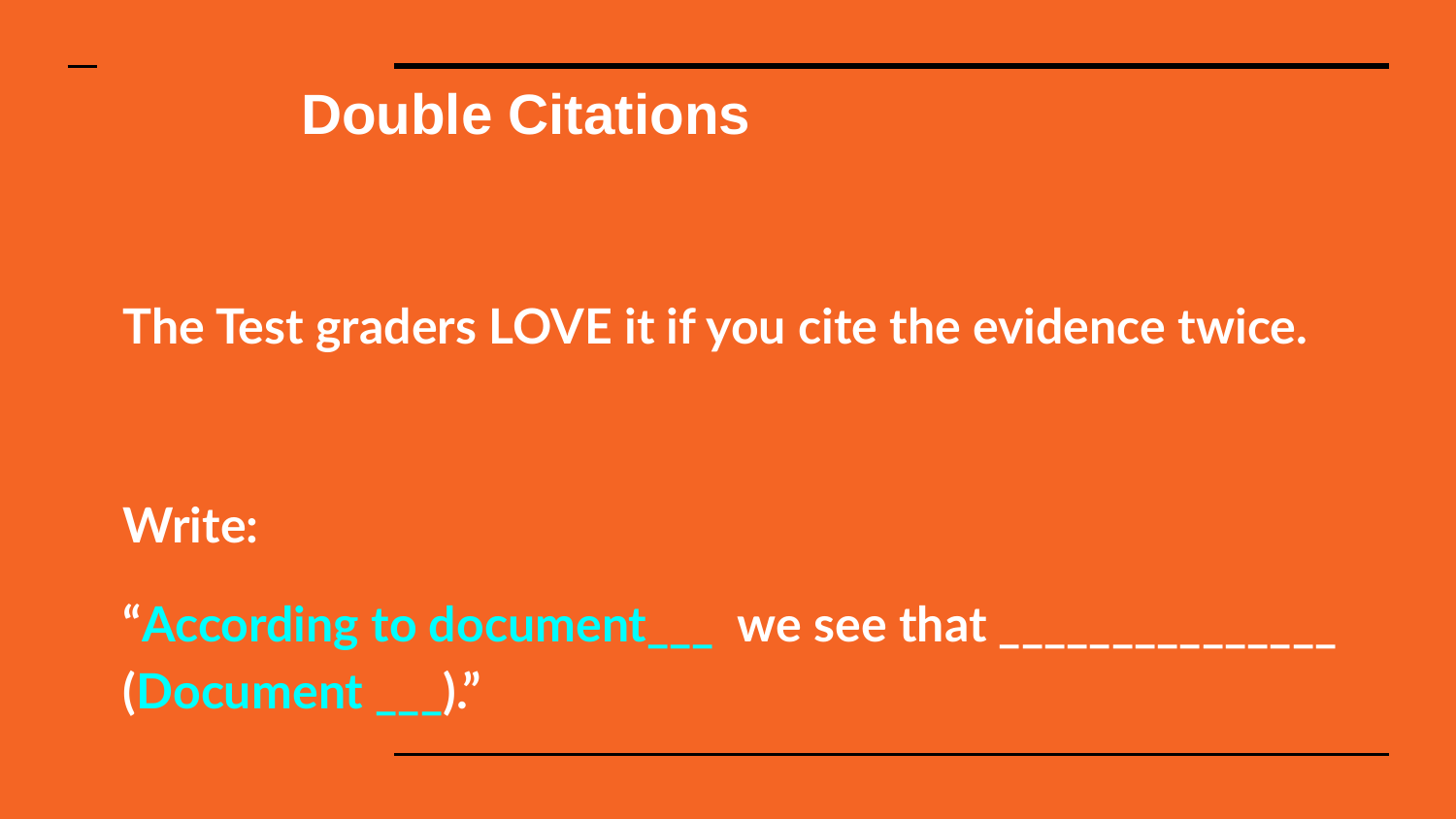

# Double Citations

The Test graders LOVE it if you cite the evidence twice.

Write:
“According to document___  we see that _______________ (Document ___).”